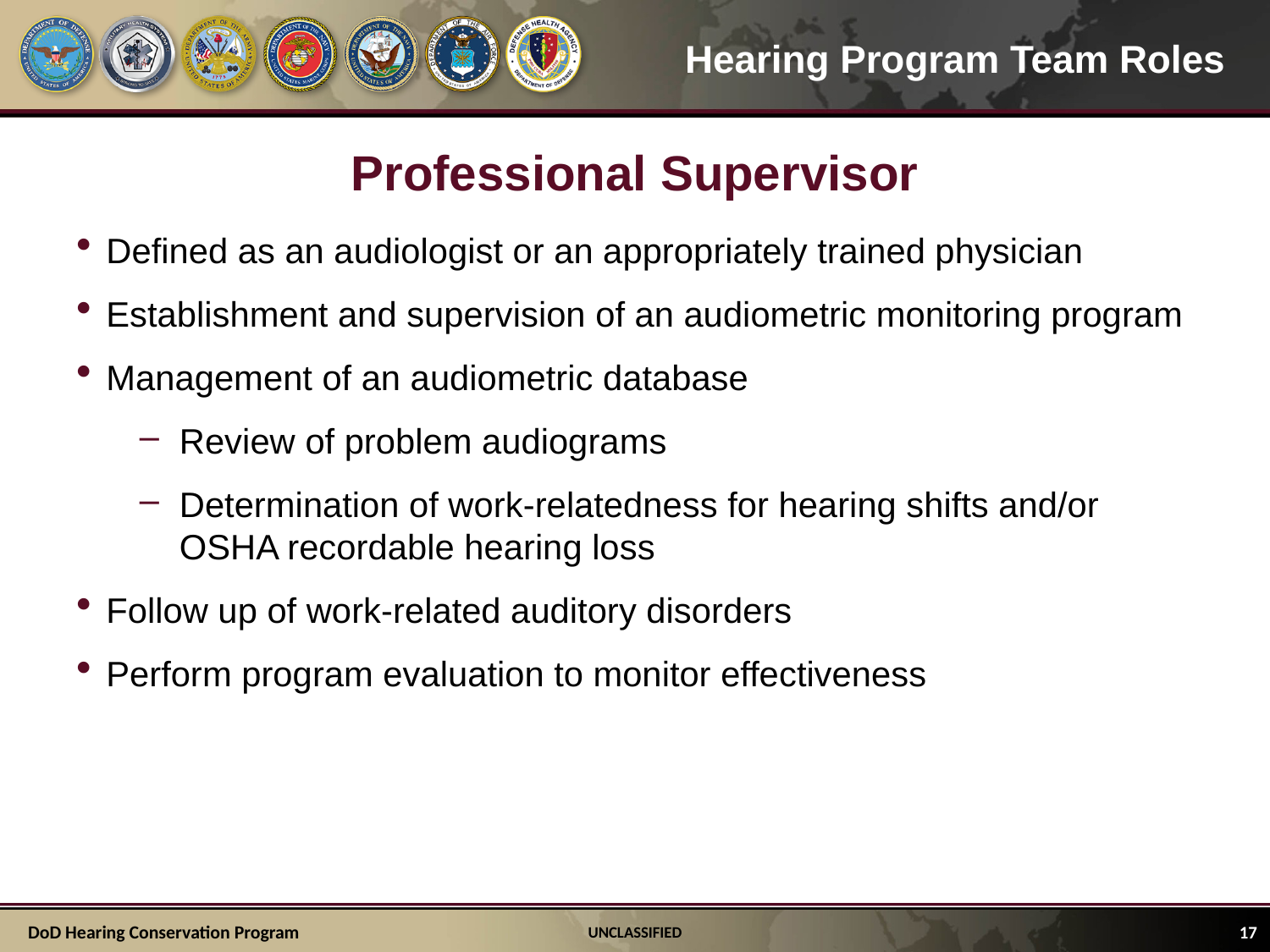

# Professional Supervisor
Defined as an audiologist or an appropriately trained physician
Establishment and supervision of an audiometric monitoring program
Management of an audiometric database
Review of problem audiograms
Determination of work-relatedness for hearing shifts and/or OSHA recordable hearing loss
Follow up of work-related auditory disorders
Perform program evaluation to monitor effectiveness